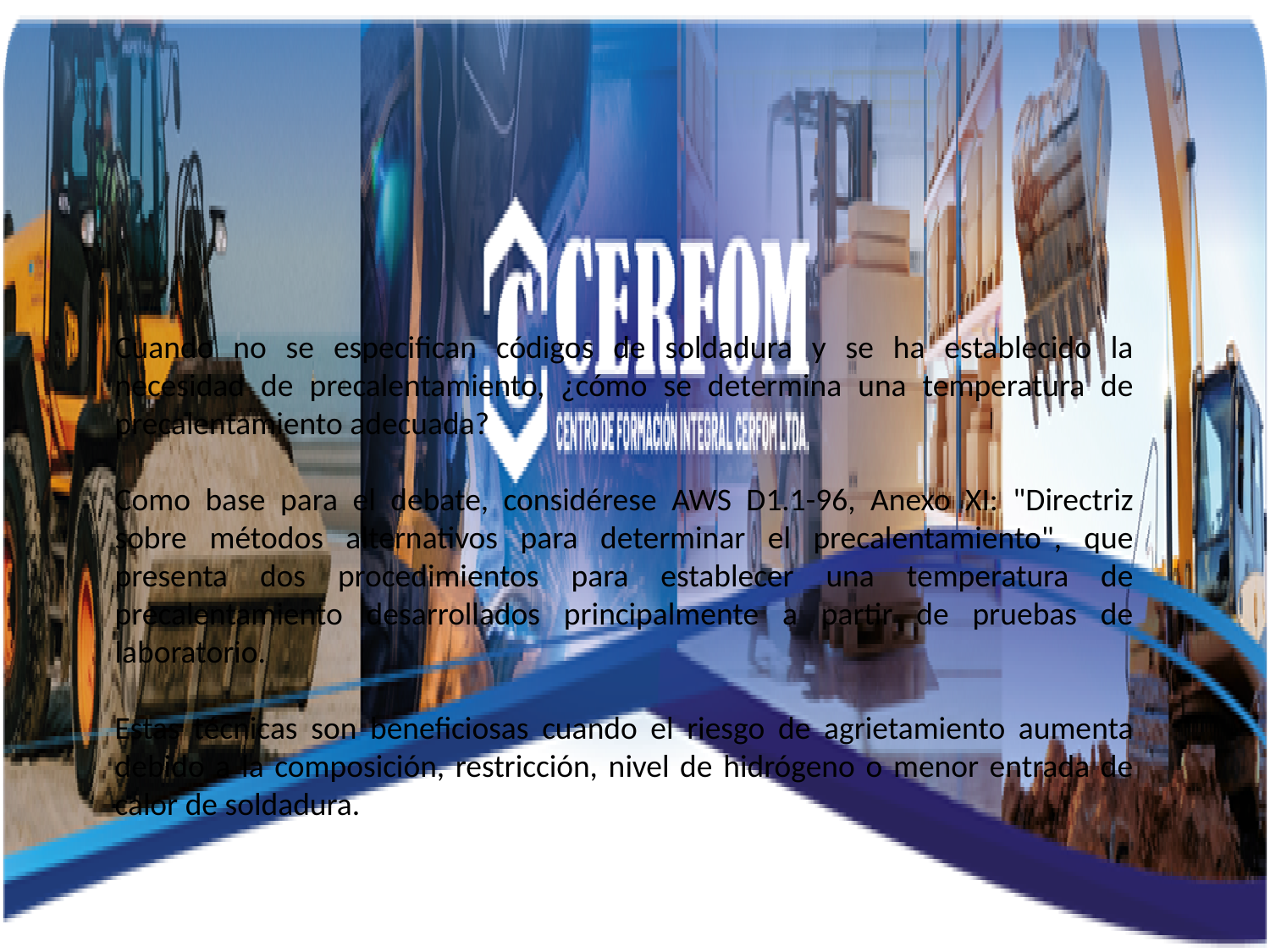

Cuando no se especifican códigos de soldadura y se ha establecido la necesidad de precalentamiento, ¿cómo se determina una temperatura de precalentamiento adecuada?

Como base para el debate, considérese AWS D1.1-96, Anexo XI: "Directriz sobre métodos alternativos para determinar el precalentamiento", que presenta dos procedimientos para establecer una temperatura de precalentamiento desarrollados principalmente a partir de pruebas de laboratorio.

Estas técnicas son beneficiosas cuando el riesgo de agrietamiento aumenta debido a la composición, restricción, nivel de hidrógeno o menor entrada de calor de soldadura.